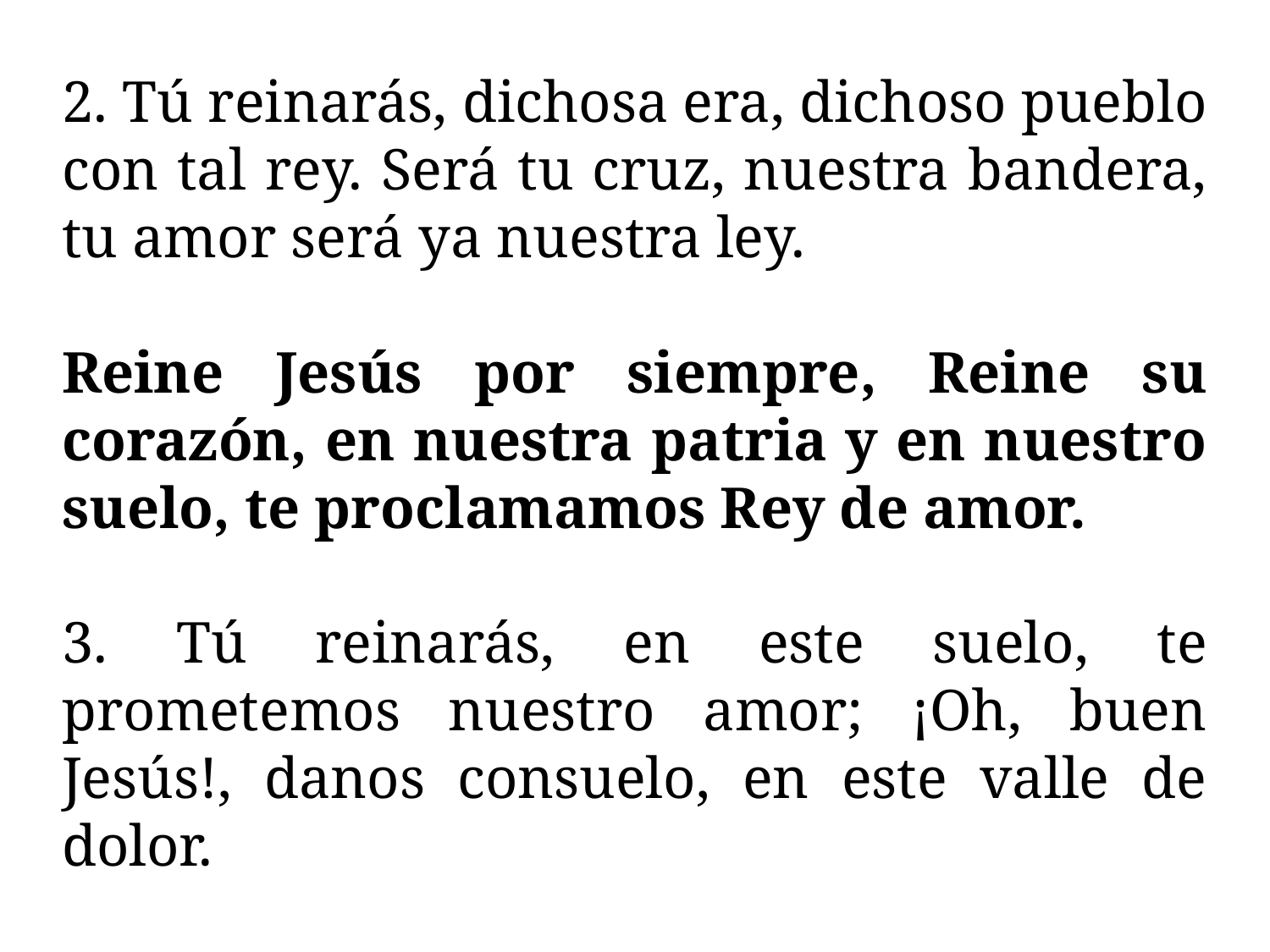

2. Tú reinarás, dichosa era, dichoso pueblo con tal rey. Será tu cruz, nuestra bandera, tu amor será ya nuestra ley.

Reine Jesús por siempre, Reine su corazón, en nuestra patria y en nuestro suelo, te proclamamos Rey de amor.

3. Tú reinarás, en este suelo, te prometemos nuestro amor; ¡Oh, buen Jesús!, danos consuelo, en este valle de dolor.